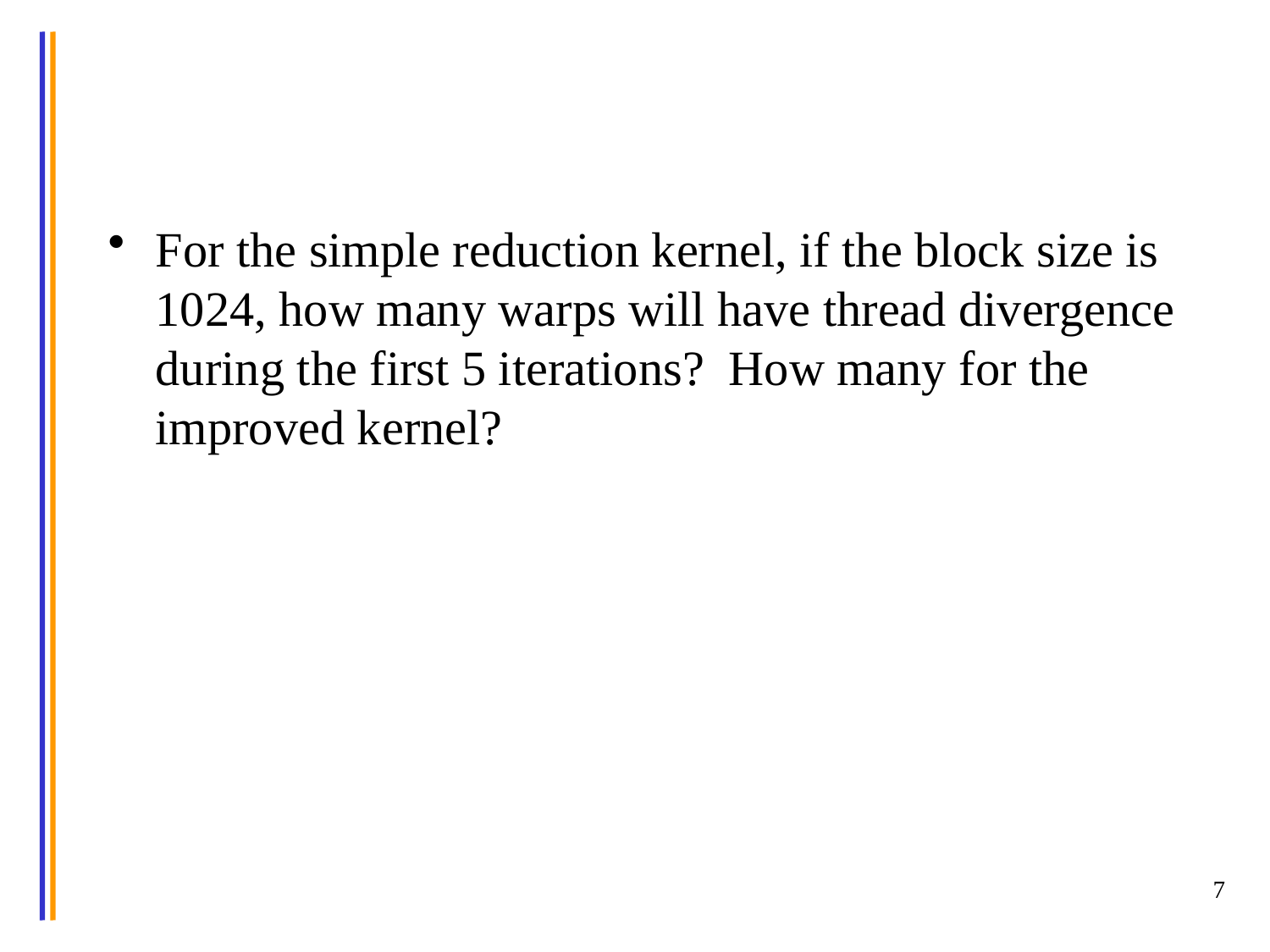

#
For the simple reduction kernel, if the block size is 1024, how many warps will have thread divergence during the first 5 iterations?  How many for the improved kernel?
7